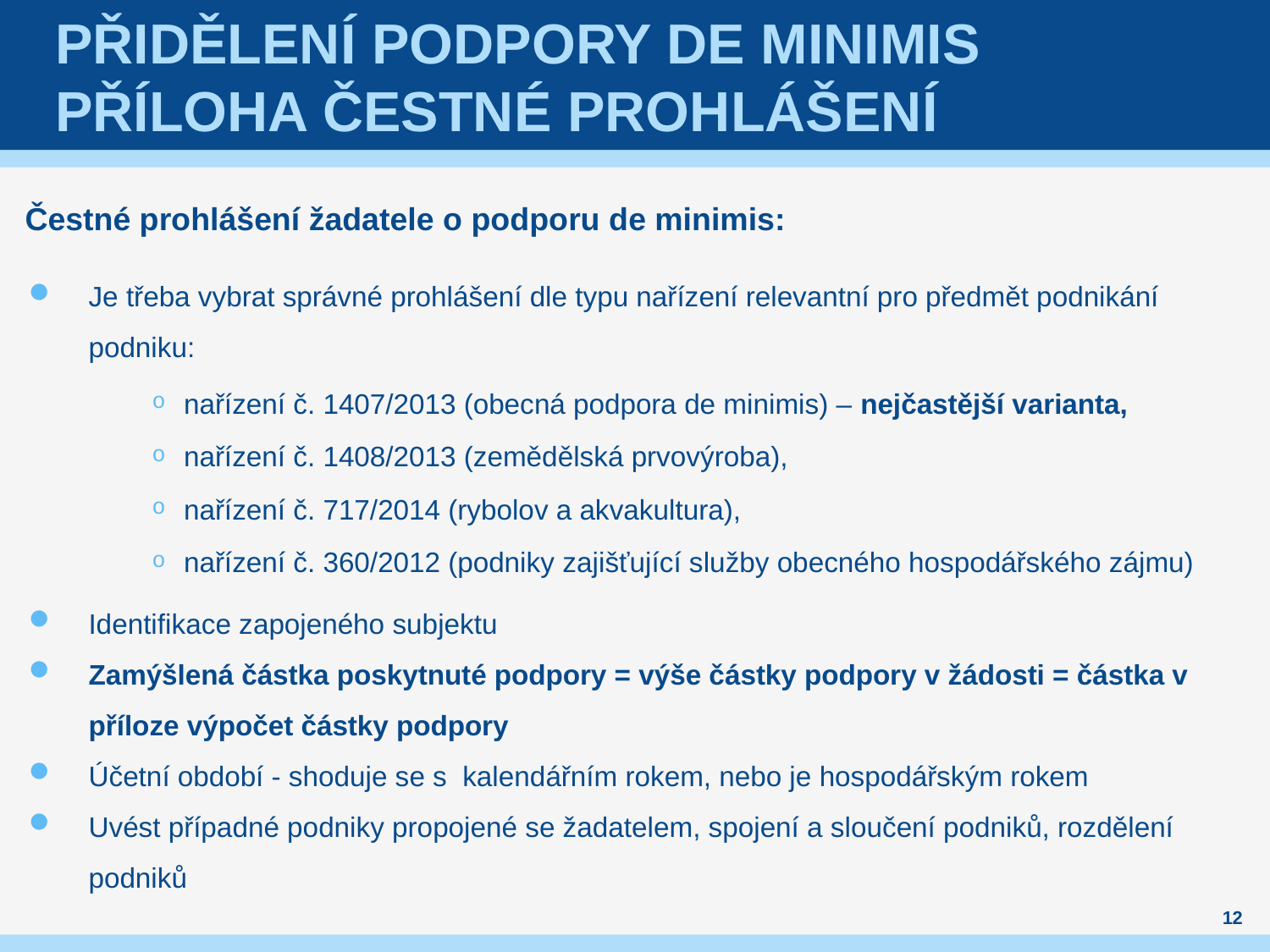

# Přidělení Podpory de minimis  příloha čestné prohlášení
Čestné prohlášení žadatele o podporu de minimis:
Je třeba vybrat správné prohlášení dle typu nařízení relevantní pro předmět podnikání podniku:
nařízení č. 1407/2013 (obecná podpora de minimis) – nejčastější varianta,
nařízení č. 1408/2013 (zemědělská prvovýroba),
nařízení č. 717/2014 (rybolov a akvakultura),
nařízení č. 360/2012 (podniky zajišťující služby obecného hospodářského zájmu)
Identifikace zapojeného subjektu
Zamýšlená částka poskytnuté podpory = výše částky podpory v žádosti = částka v příloze výpočet částky podpory
Účetní období - shoduje se s  kalendářním rokem, nebo je hospodářským rokem
Uvést případné podniky propojené se žadatelem, spojení a sloučení podniků, rozdělení podniků

12